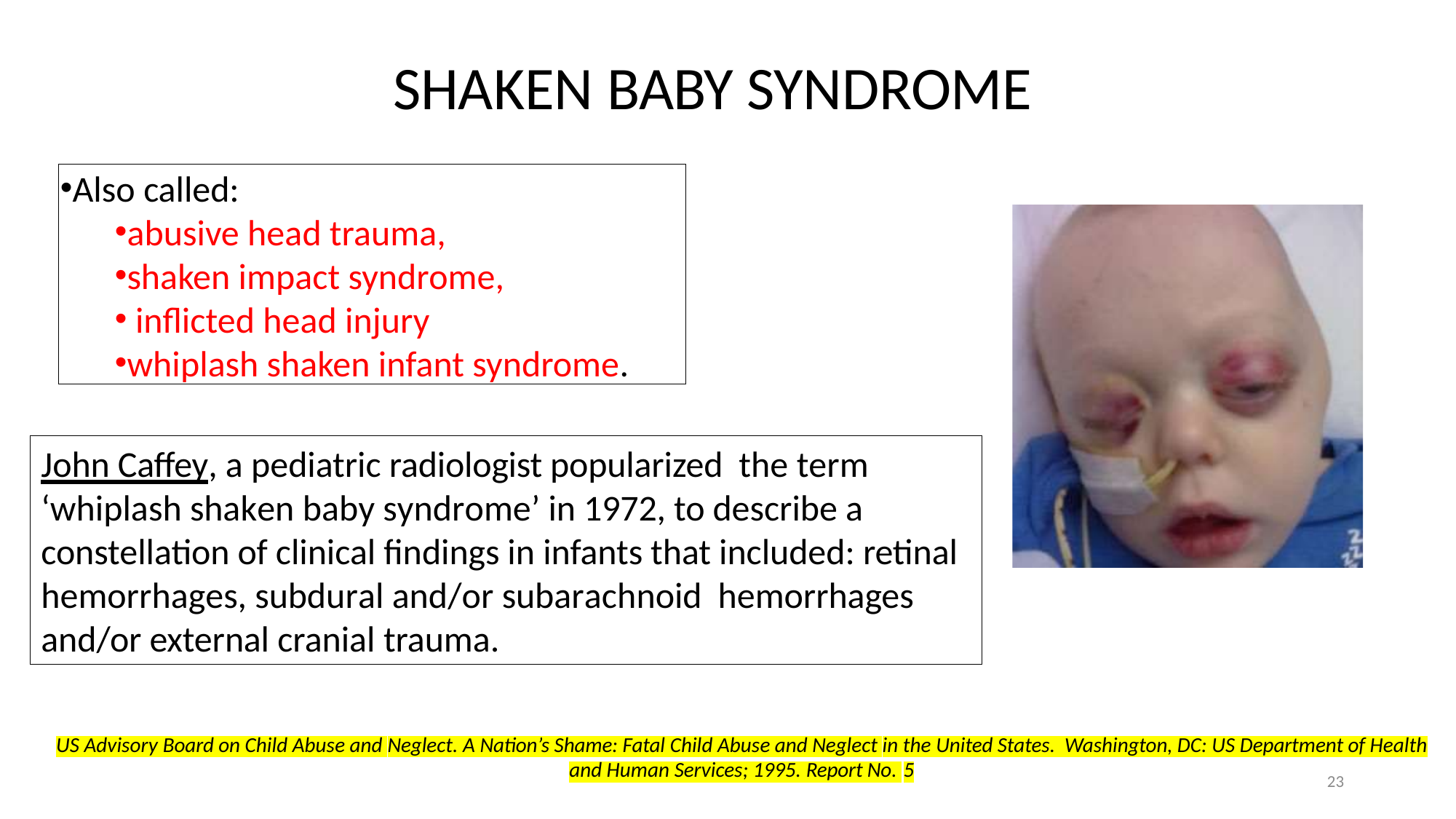

# SHAKEN BABY SYNDROME
Also called:
abusive head trauma,
shaken impact syndrome,
 inflicted head injury
whiplash shaken infant syndrome.

John Caffey, a pediatric radiologist popularized  the term ‘whiplash shaken baby syndrome’ in 1972, to describe a constellation of clinical findings in infants that included: retinal hemorrhages, subdural and/or subarachnoid  hemorrhages and/or external cranial trauma.
US Advisory Board on Child Abuse and Neglect. A Nation’s Shame: Fatal Child Abuse and Neglect in the United States.  Washington, DC: US Department of Health and Human Services; 1995. Report No. 5
23